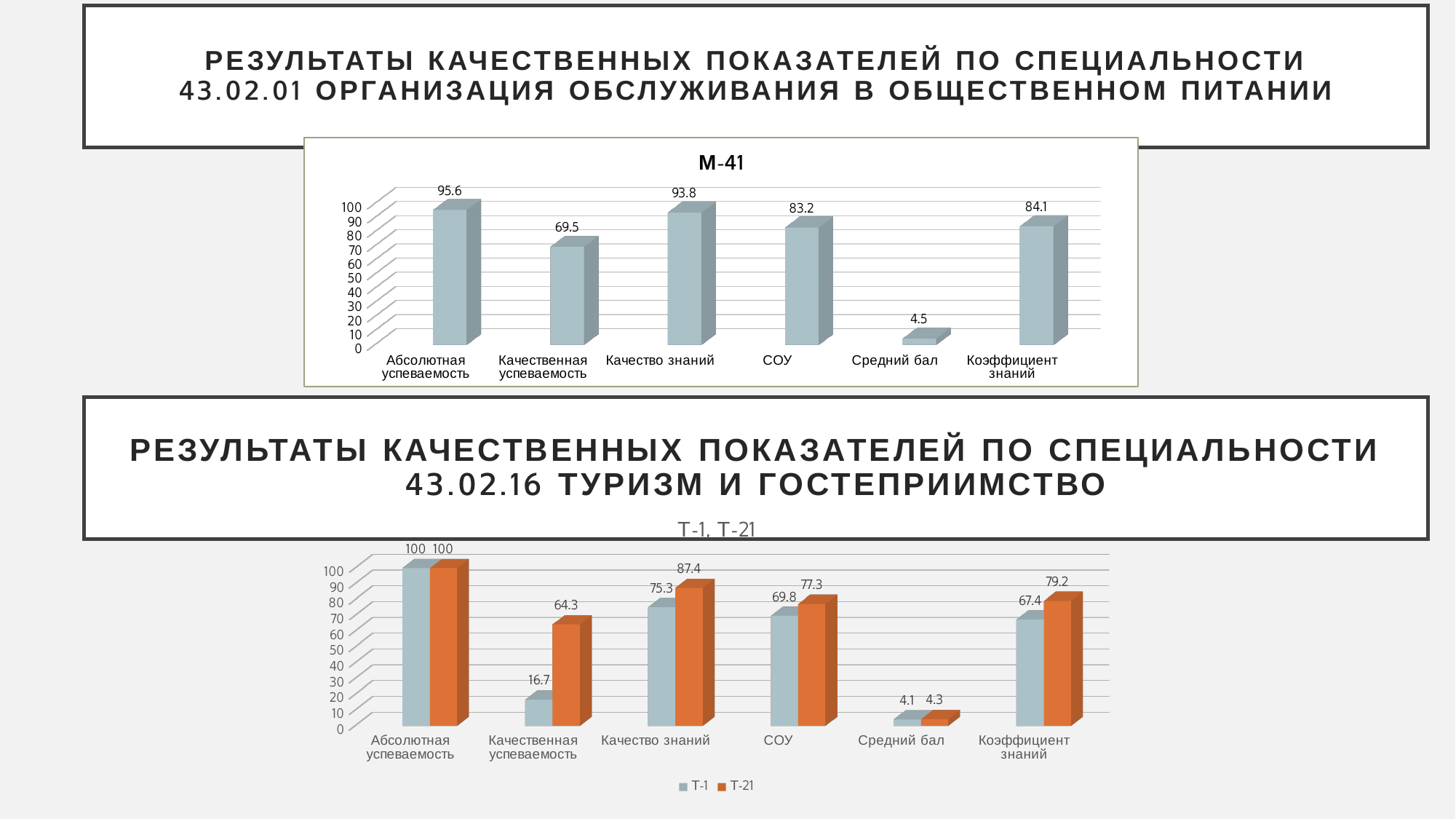

# Результаты качественных показателей по специальности 43.02.01 Организация обслуживания в общественном питании

[unsupported chart]

Результаты качественных показателей по специальности
43.02.16 Туризм и гостеприимство

[unsupported chart]